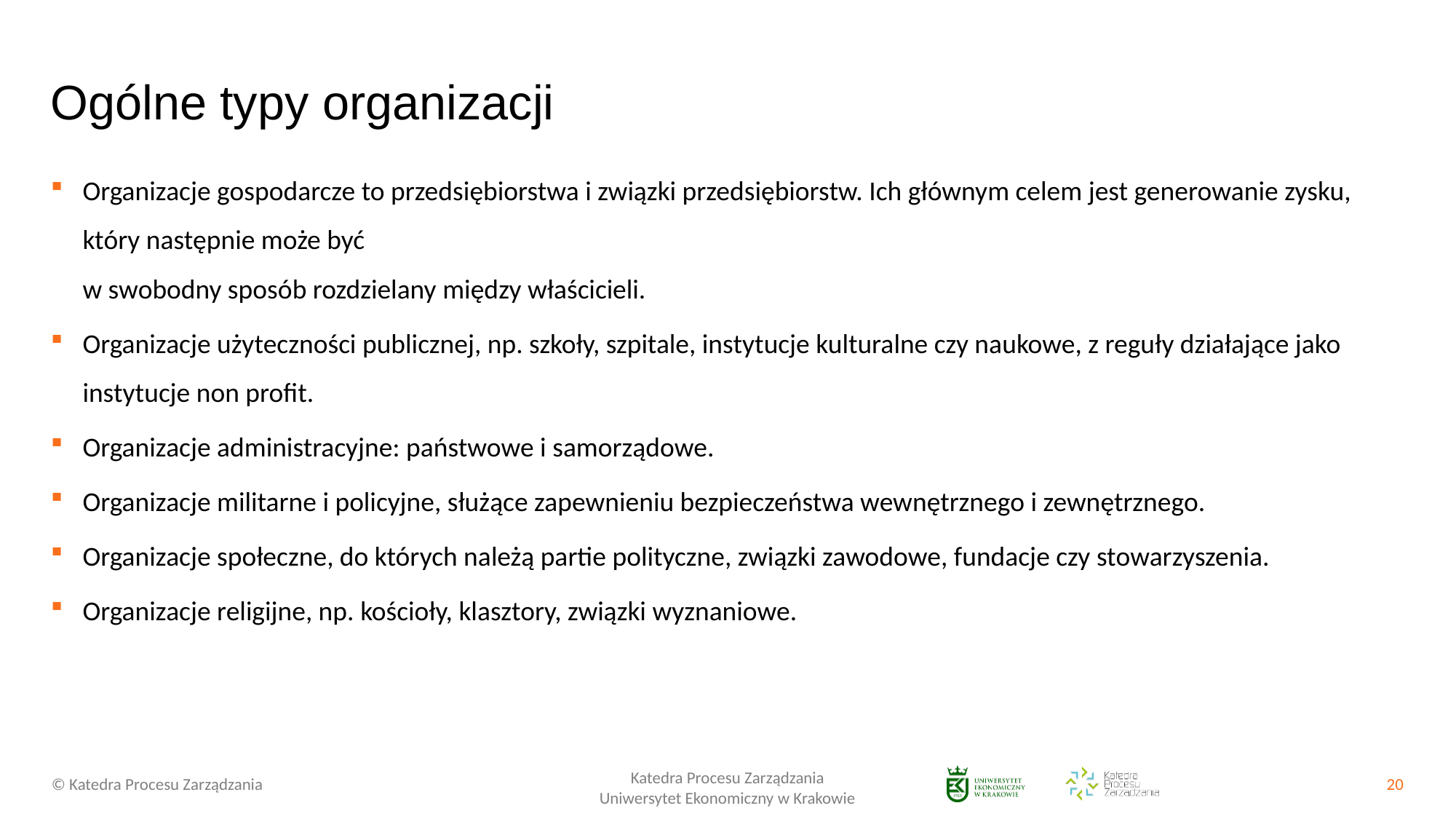

# Ogólne typy organizacji
Organizacje gospodarcze to przedsiębiorstwa i związki przedsiębiorstw. Ich głównym celem jest generowanie zysku, który następnie może być
w swobodny sposób rozdzielany między właścicieli.
Organizacje użyteczności publicznej, np. szkoły, szpitale, instytucje kulturalne czy naukowe, z reguły działające jako instytucje non profit.
Organizacje administracyjne: państwowe i samorządowe.
Organizacje militarne i policyjne, służące zapewnieniu bezpieczeństwa wewnętrznego i zewnętrznego.
Organizacje społeczne, do których należą partie polityczne, związki zawodowe, fundacje czy stowarzyszenia.
Organizacje religijne, np. kościoły, klasztory, związki wyznaniowe.